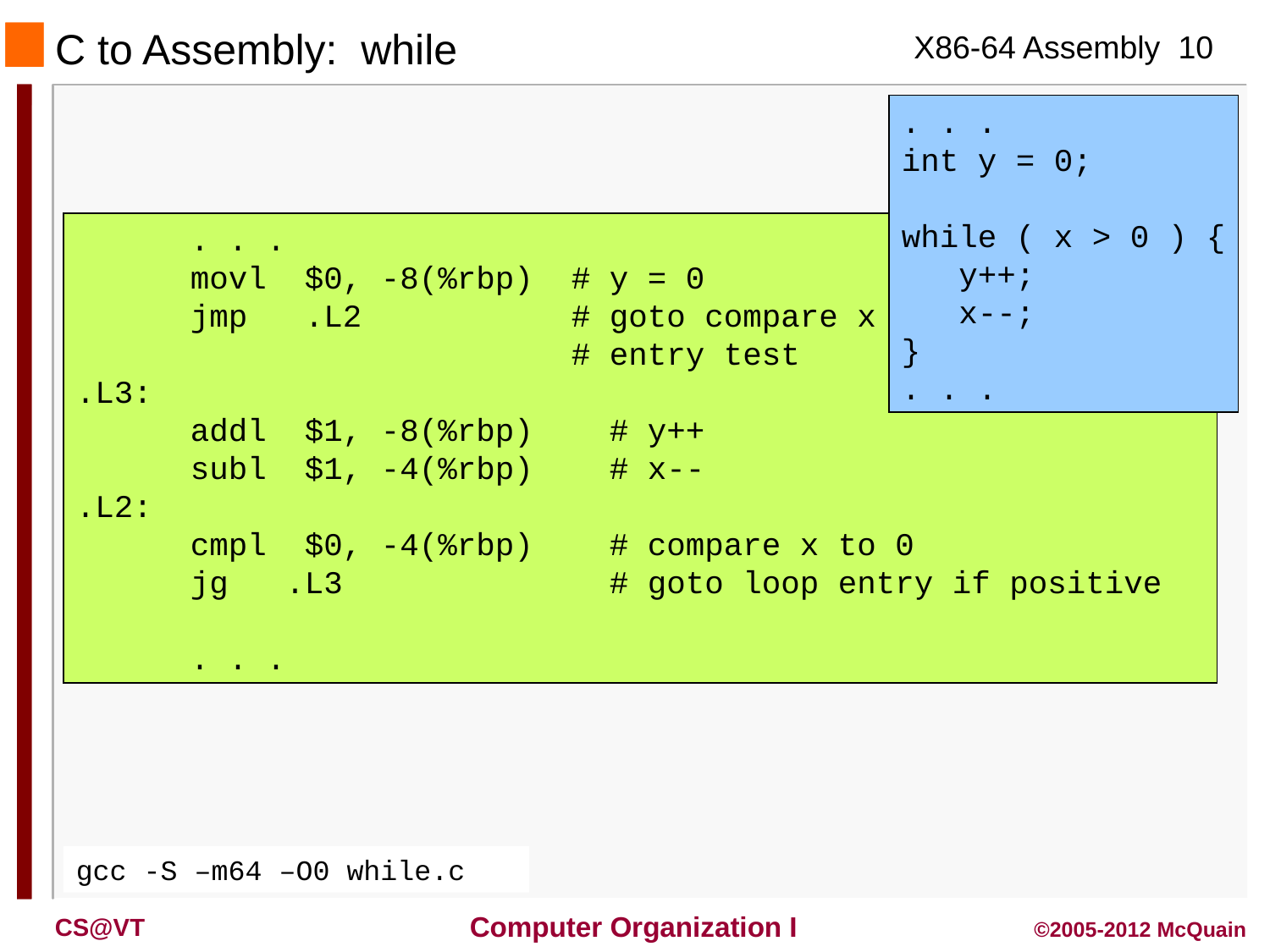

C to Assembly:  while
. . .
int y = 0;

while ( x > 0 ) {
   y++;
   x--;
}
. . .
      . . .
      movl  $0, -8(%rbp)  # y = 0
      jmp   .L2           # goto compare x to 0
                          # entry test
.L3:
      addl  $1, -8(%rbp)    # y++
      subl  $1, -4(%rbp)    # x--
.L2:
      cmpl  $0, -4(%rbp)    # compare x to 0
      jg   .L3              # goto loop entry if positive

      . . .
gcc -S –m64 –O0 while.c